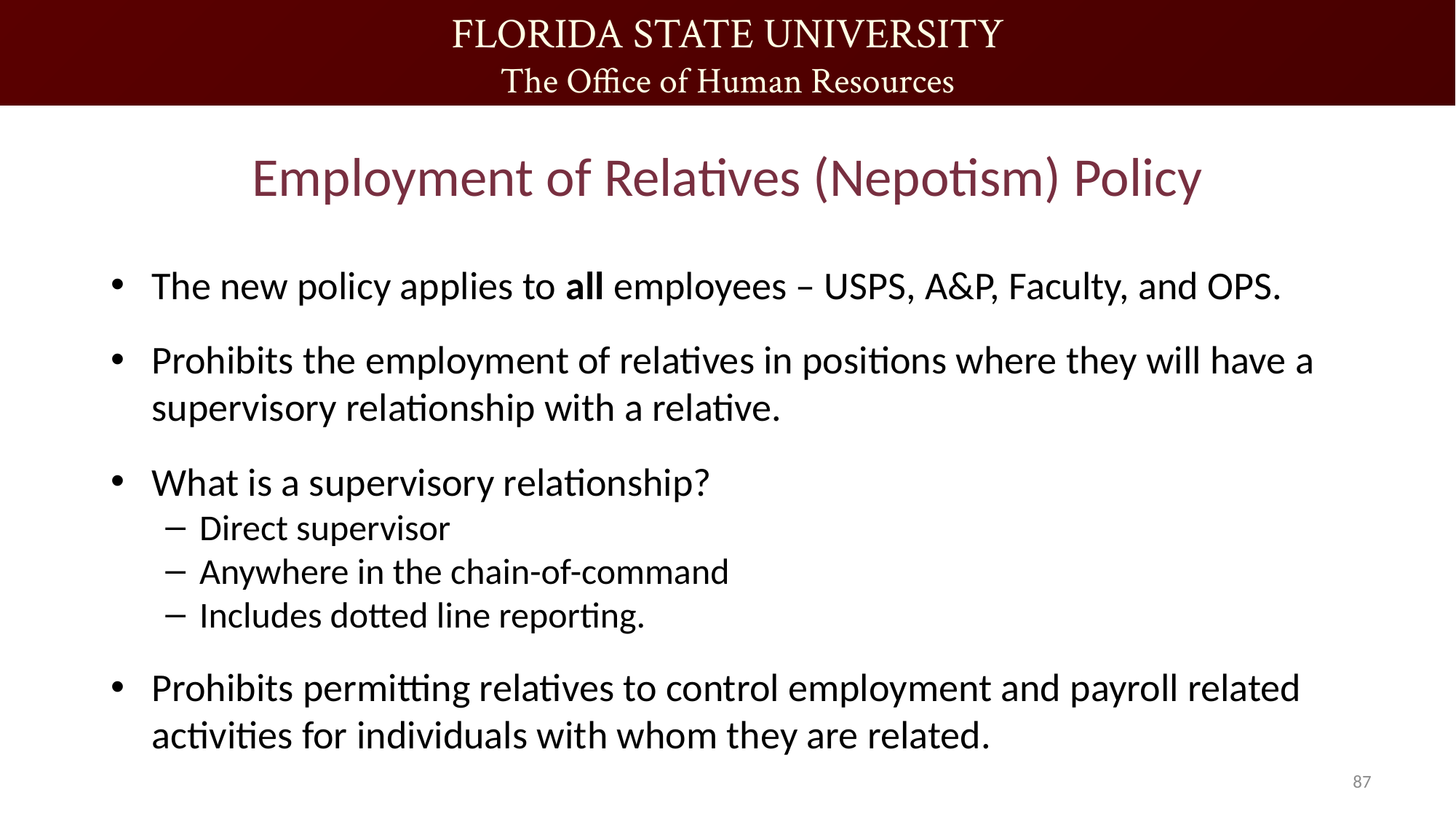

# Employment of Relatives (Nepotism) Policy
The new policy applies to all employees – USPS, A&P, Faculty, and OPS.
Prohibits the employment of relatives in positions where they will have a supervisory relationship with a relative.
What is a supervisory relationship?
Direct supervisor
Anywhere in the chain-of-command
Includes dotted line reporting.
Prohibits permitting relatives to control employment and payroll related activities for individuals with whom they are related.

87